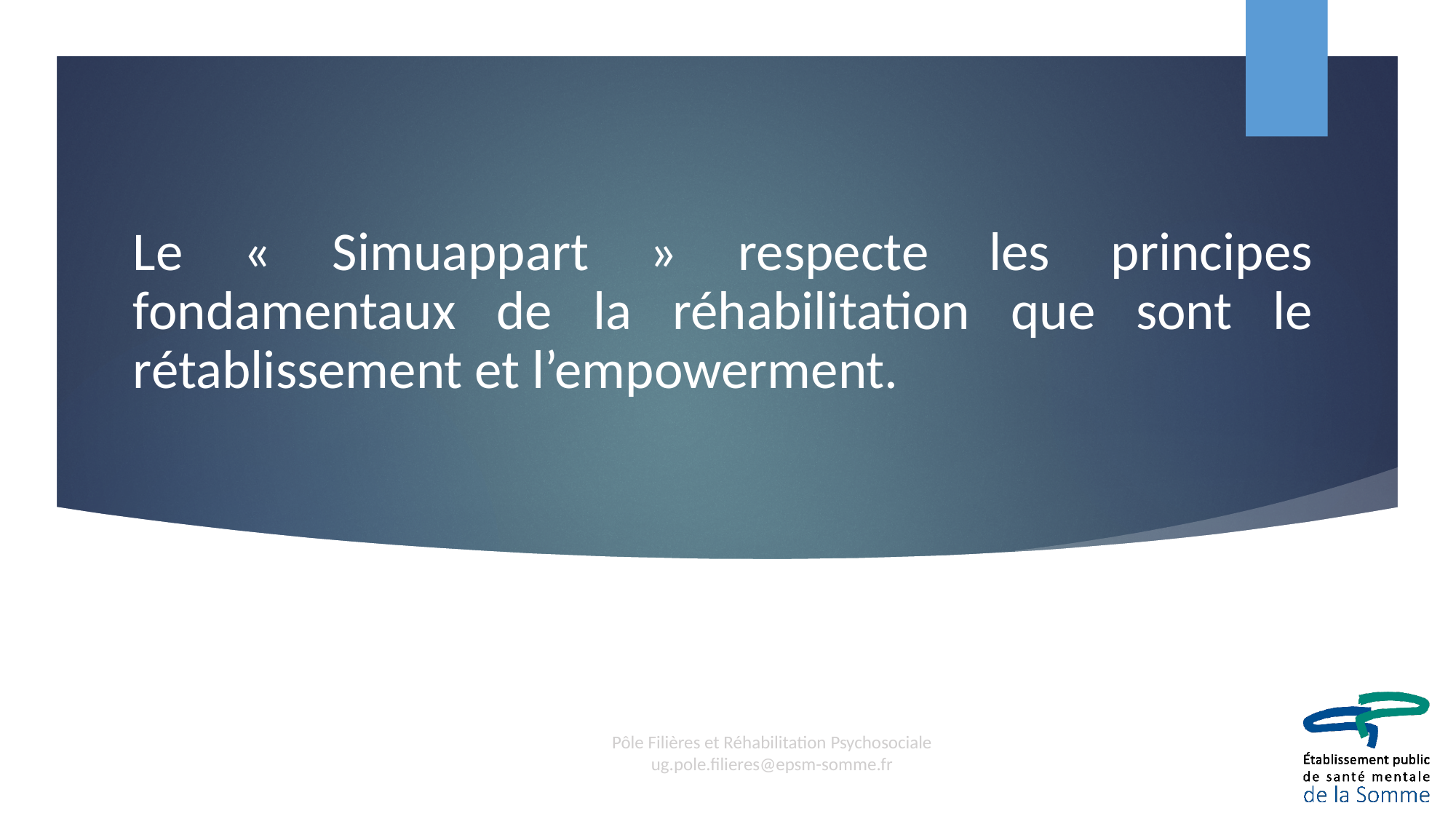

Le « Simuappart » respecte les principes fondamentaux de la réhabilitation que sont le rétablissement et l’empowerment.

Pôle Filières et Réhabilitation Psychosociale
ug.pole.filieres@epsm-somme.fr